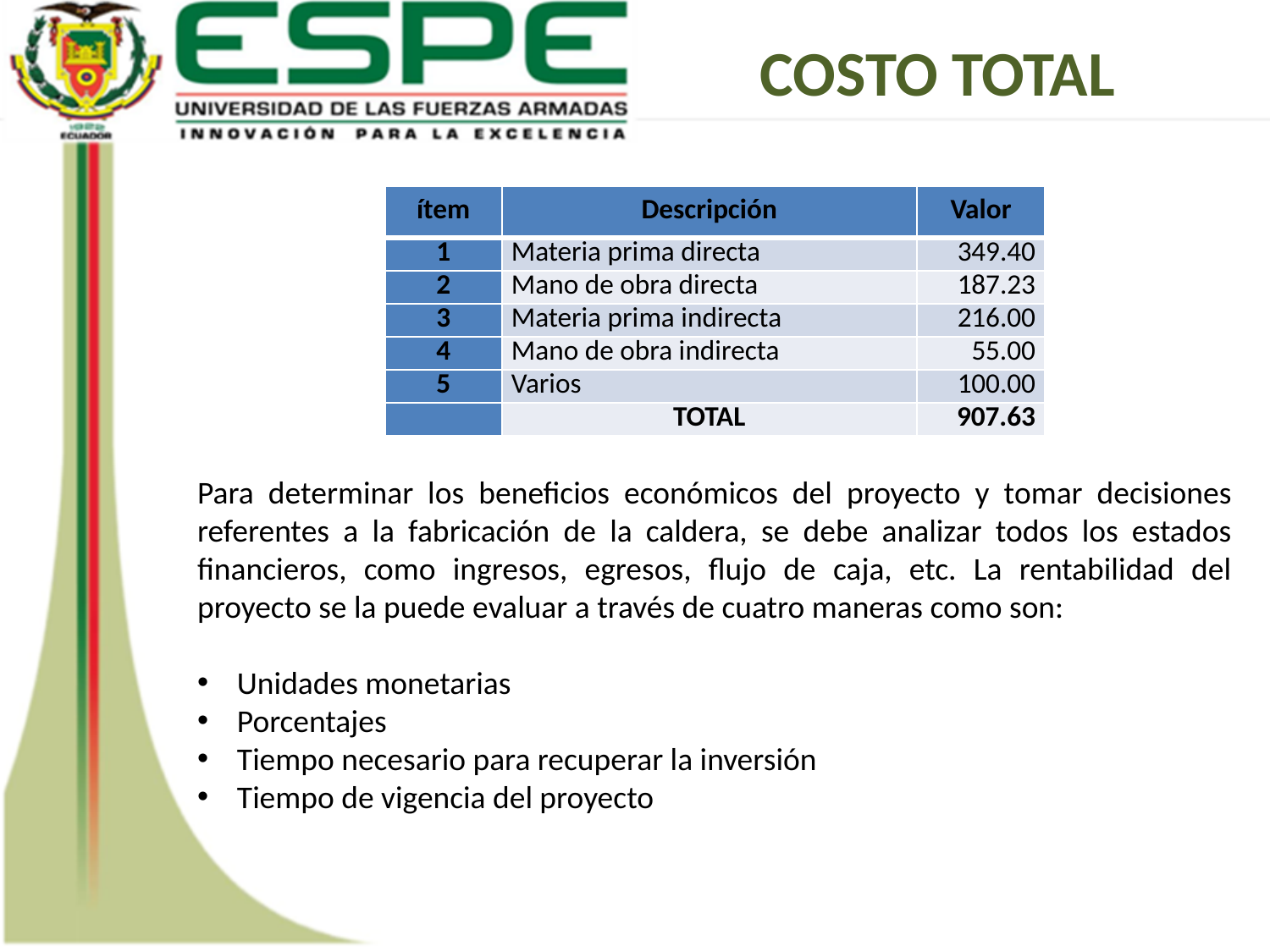

COSTO TOTAL
| ítem | Descripción | Valor |
| --- | --- | --- |
| 1 | Materia prima directa | 349.40 |
| 2 | Mano de obra directa | 187.23 |
| 3 | Materia prima indirecta | 216.00 |
| 4 | Mano de obra indirecta | 55.00 |
| 5 | Varios | 100.00 |
|  | TOTAL | 907.63 |
Para determinar los beneficios económicos del proyecto y tomar decisiones referentes a la fabricación de la caldera, se debe analizar todos los estados financieros, como ingresos, egresos, flujo de caja, etc. La rentabilidad del proyecto se la puede evaluar a través de cuatro maneras como son:

Unidades monetarias
Porcentajes
Tiempo necesario para recuperar la inversión
Tiempo de vigencia del proyecto